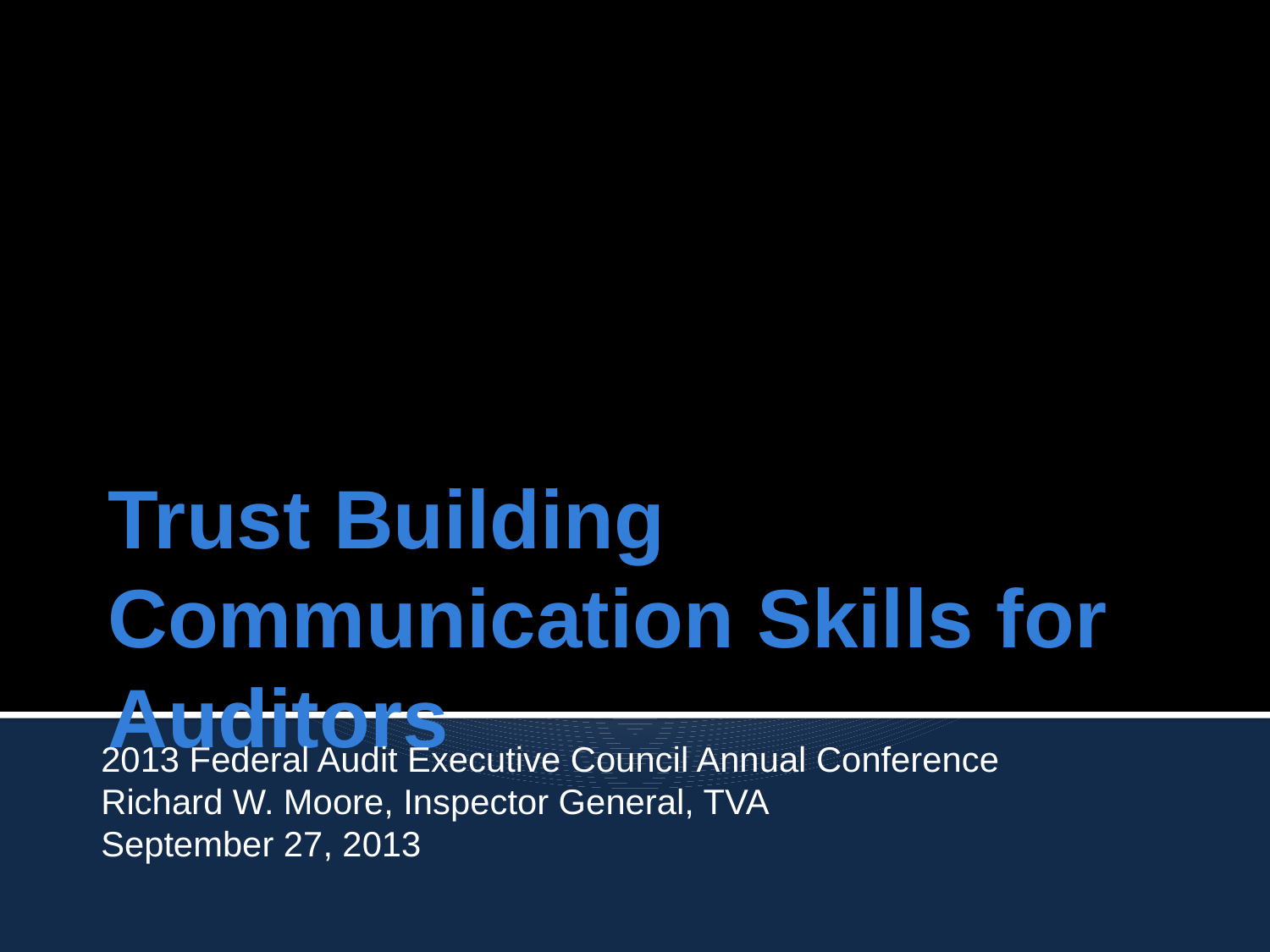

# Trust Building Communication Skills for Auditors
2013 Federal Audit Executive Council Annual Conference
Richard W. Moore, Inspector General, TVA
September 27, 2013